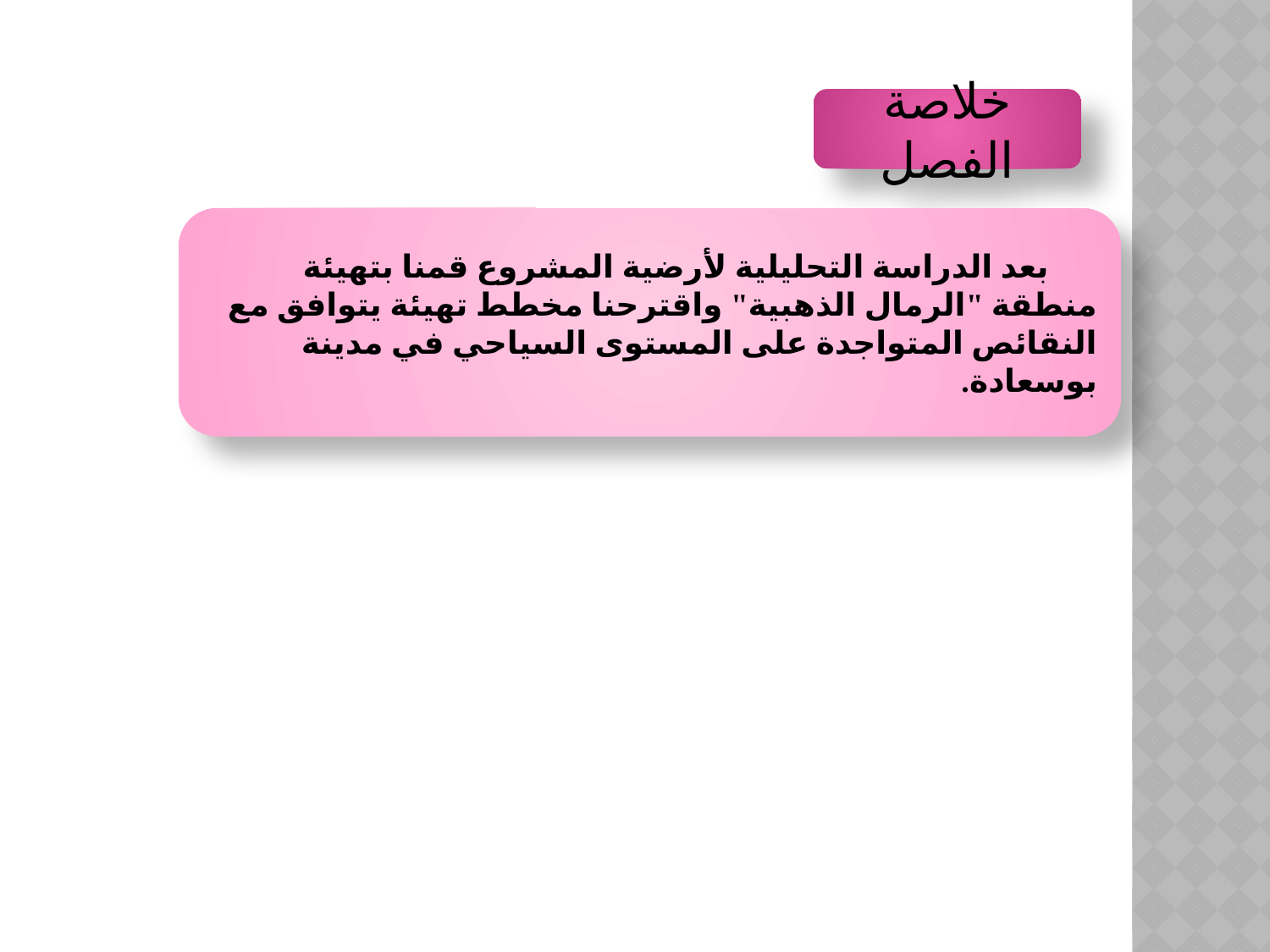

خلاصة الفصل
      بعد الدراسة التحليلية لأرضية المشروع قمنا بتهيئة منطقة "الرمال الذهبية" واقترحنا مخطط تهيئة يتوافق مع النقائص المتواجدة على المستوى السياحي في مدينة بوسعادة.